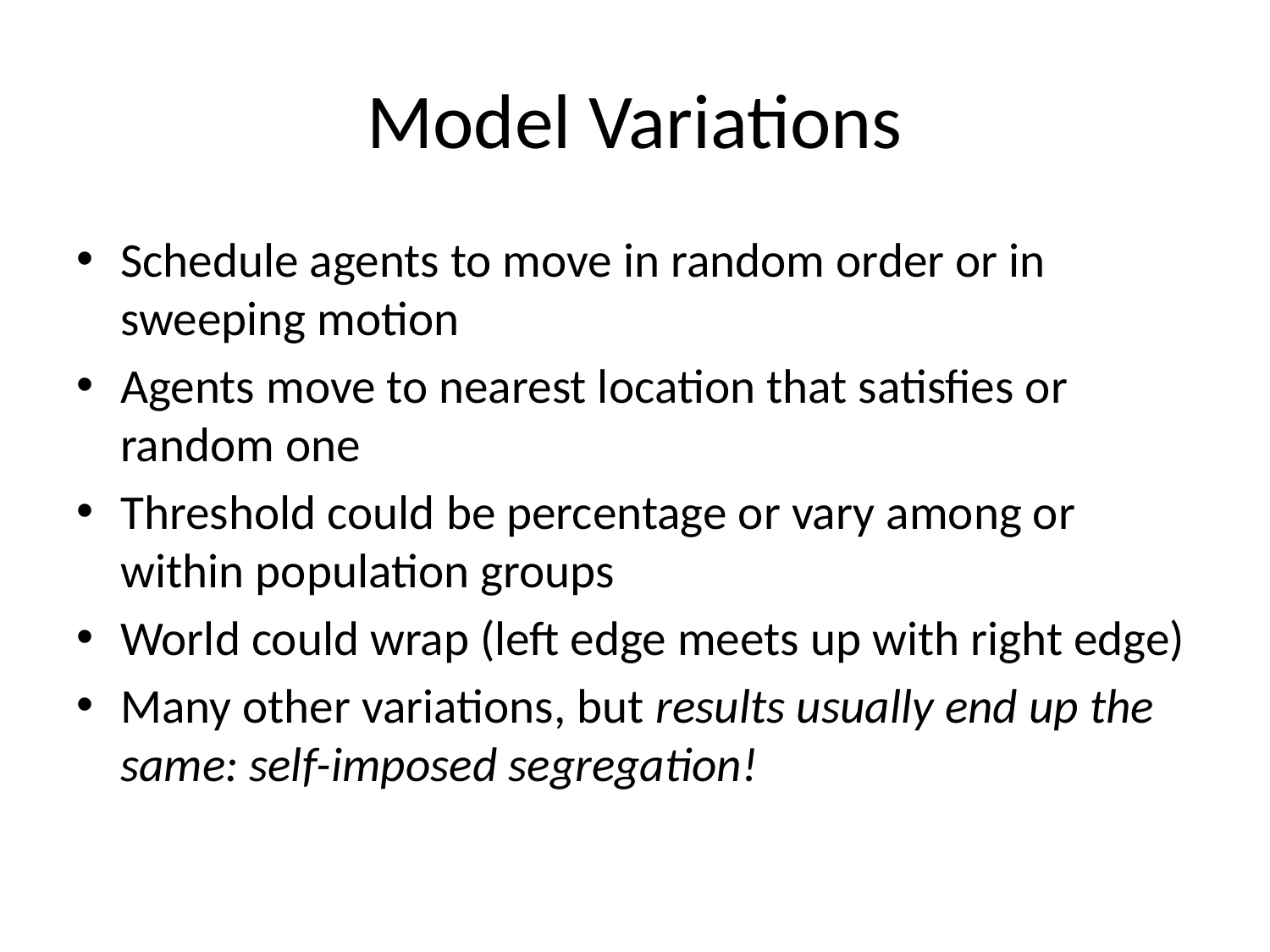

# Model Variations
Schedule agents to move in random order or in sweeping motion
Agents move to nearest location that satisfies or random one
Threshold could be percentage or vary among or within population groups
World could wrap (left edge meets up with right edge)
Many other variations, but results usually end up the same: self-imposed segregation!